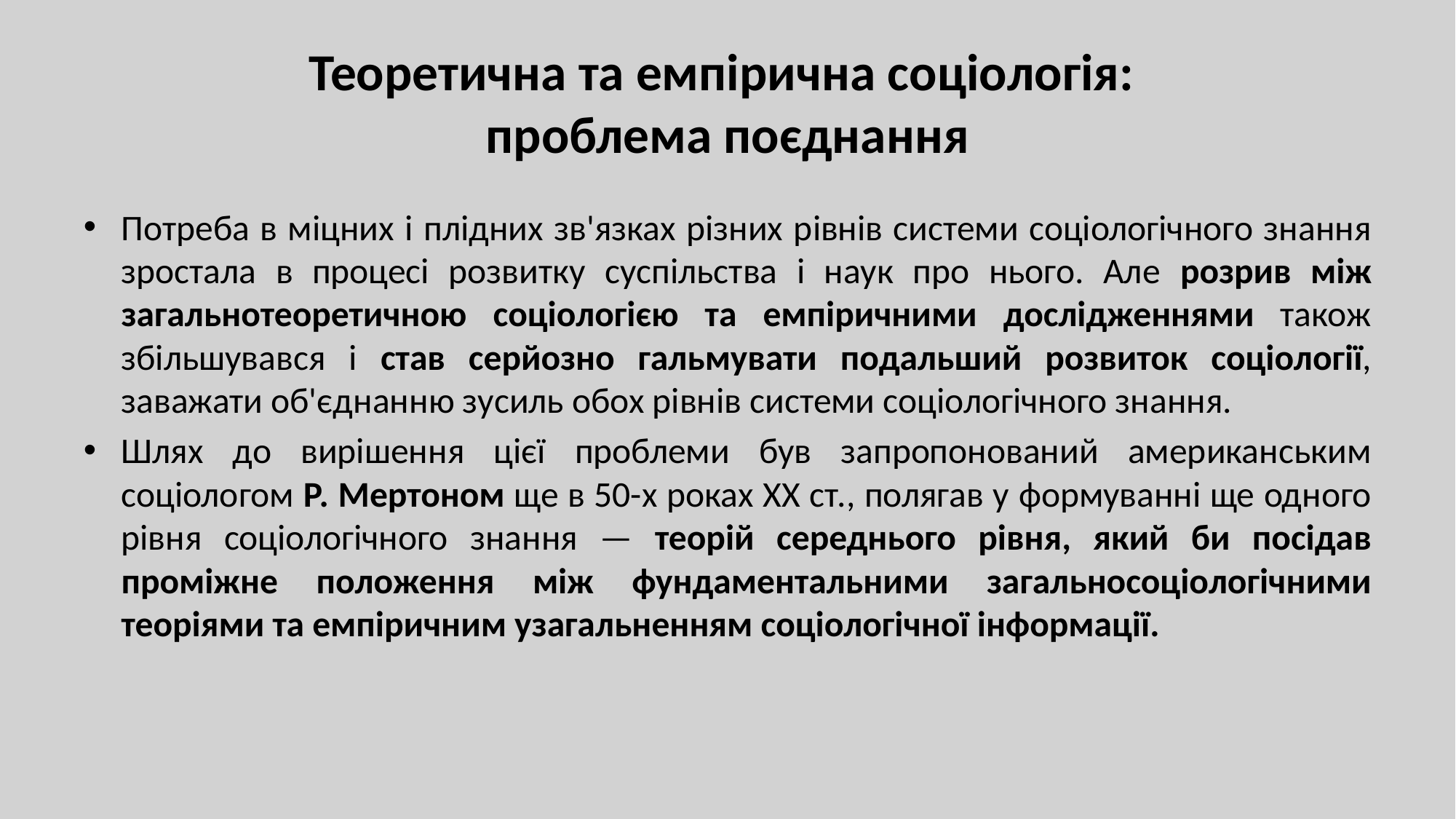

# Теоретична та емпірична соціологія: проблема поєднання

Потреба в міцних і плідних зв'язках різних рівнів системи соціологічного знання зростала в процесі розвитку суспільства і наук про нього. Але розрив між загальнотеоретичною соціологією та емпіричними дослідженнями також збільшувався і став серйозно гальмувати подальший розвиток соціології, заважати об'єднанню зусиль обох рівнів системи соціологічного знання.
Шлях до вирішення цієї проблеми був запропонований американським соціологом Р. Мертоном ще в 50-х роках XX ст., полягав у формуванні ще одного рівня соціологічного знання — теорій середнього рівня, який би посідав проміжне положення між фундаментальними загальносоціологічними теоріями та емпіричним узагальненням соціологічної інформації.